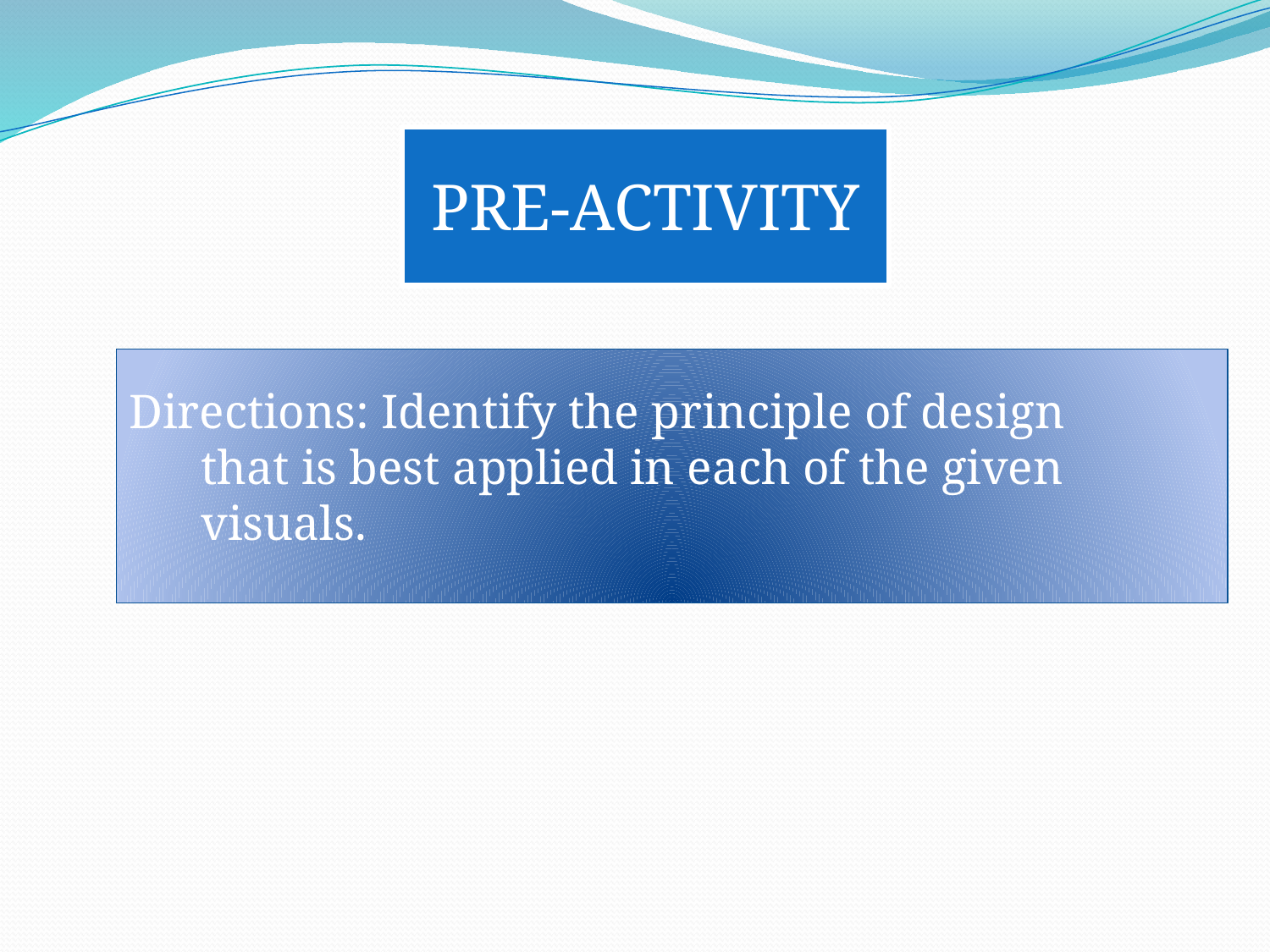

PRE-ACTIVITY

Directions: Identify the principle of design
      that is best applied in each of the given
      visuals.